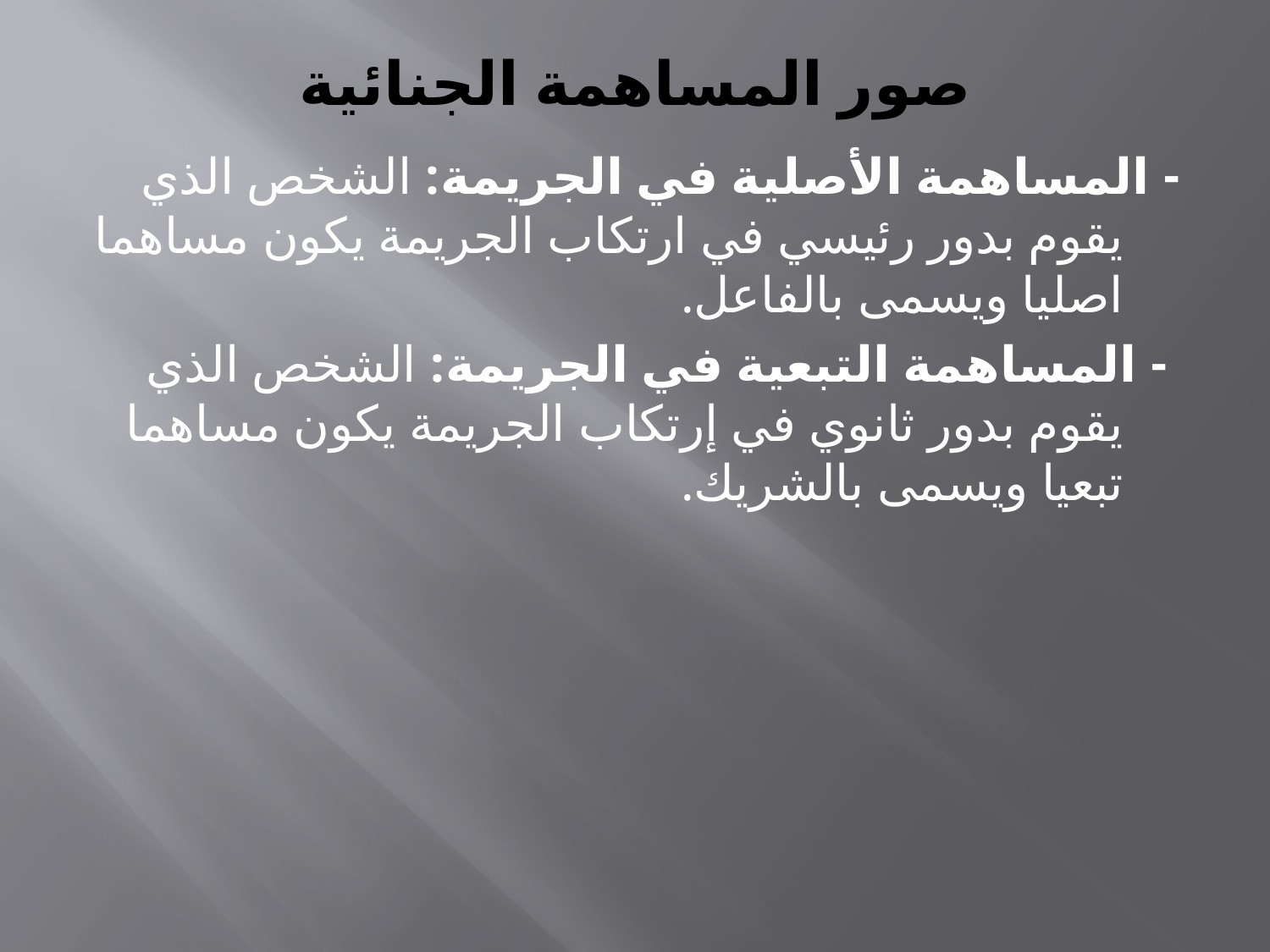

# صور المساهمة الجنائية
- المساهمة الأصلية في الجريمة: الشخص الذي يقوم بدور رئيسي في ارتكاب الجريمة يكون مساهما اصليا ويسمى بالفاعل.
 - المساهمة التبعية في الجريمة: الشخص الذي يقوم بدور ثانوي في إرتكاب الجريمة يكون مساهما تبعيا ويسمى بالشريك.